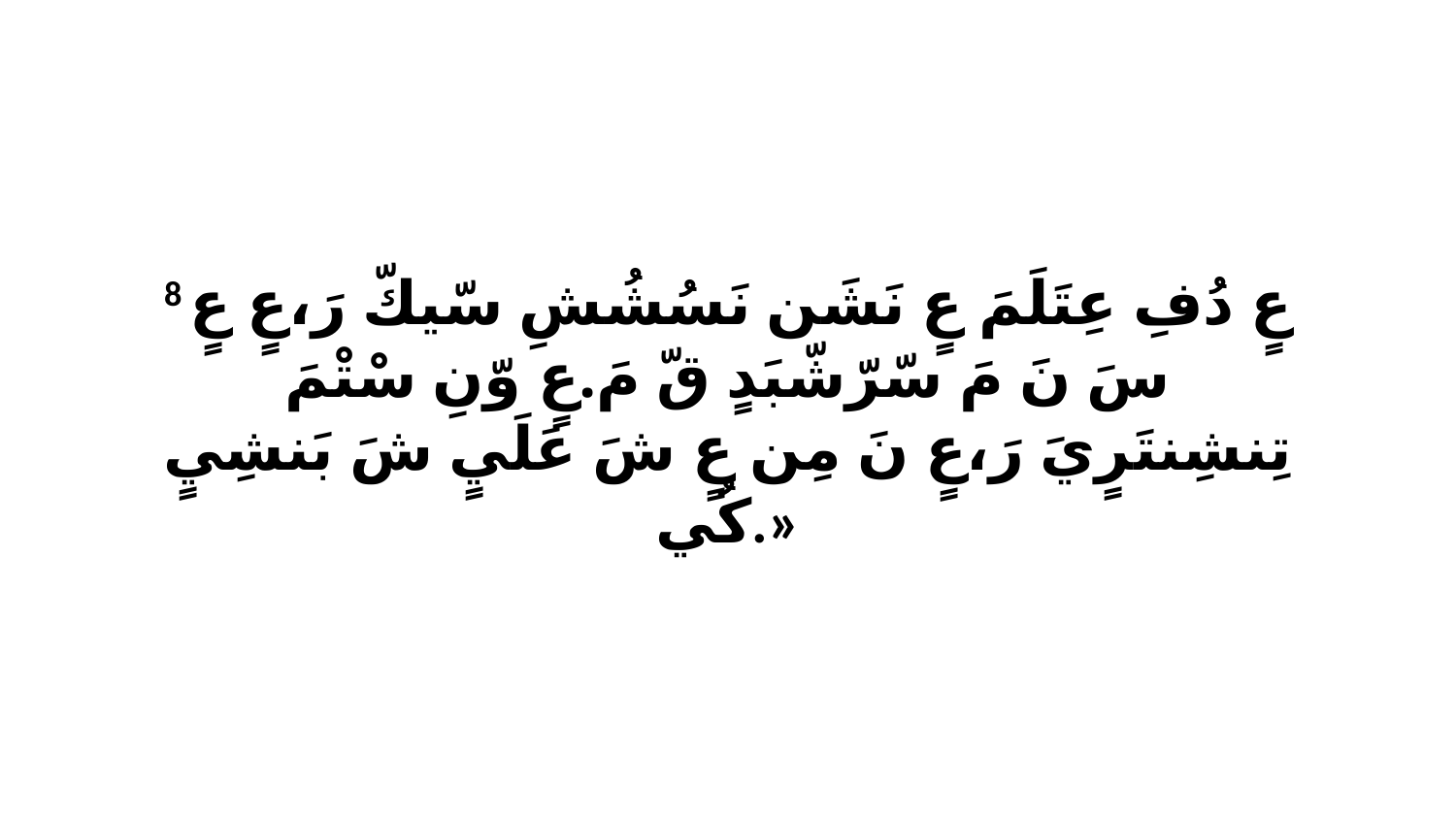

8 عٍ دُفِ عِتَلَمَ عٍ نَشَن نَسُشُشِ سّيكّ رَ،عٍ عٍ سَ نَ مَ سّرّشّبَدٍ قّ مَ.عٍ وّنِ سْتْمَ تِنشِنتَرٍيَ رَ،عٍ نَ مِن عٍ شَ عَلَيٍ شَ بَنشِيٍ كُي.»